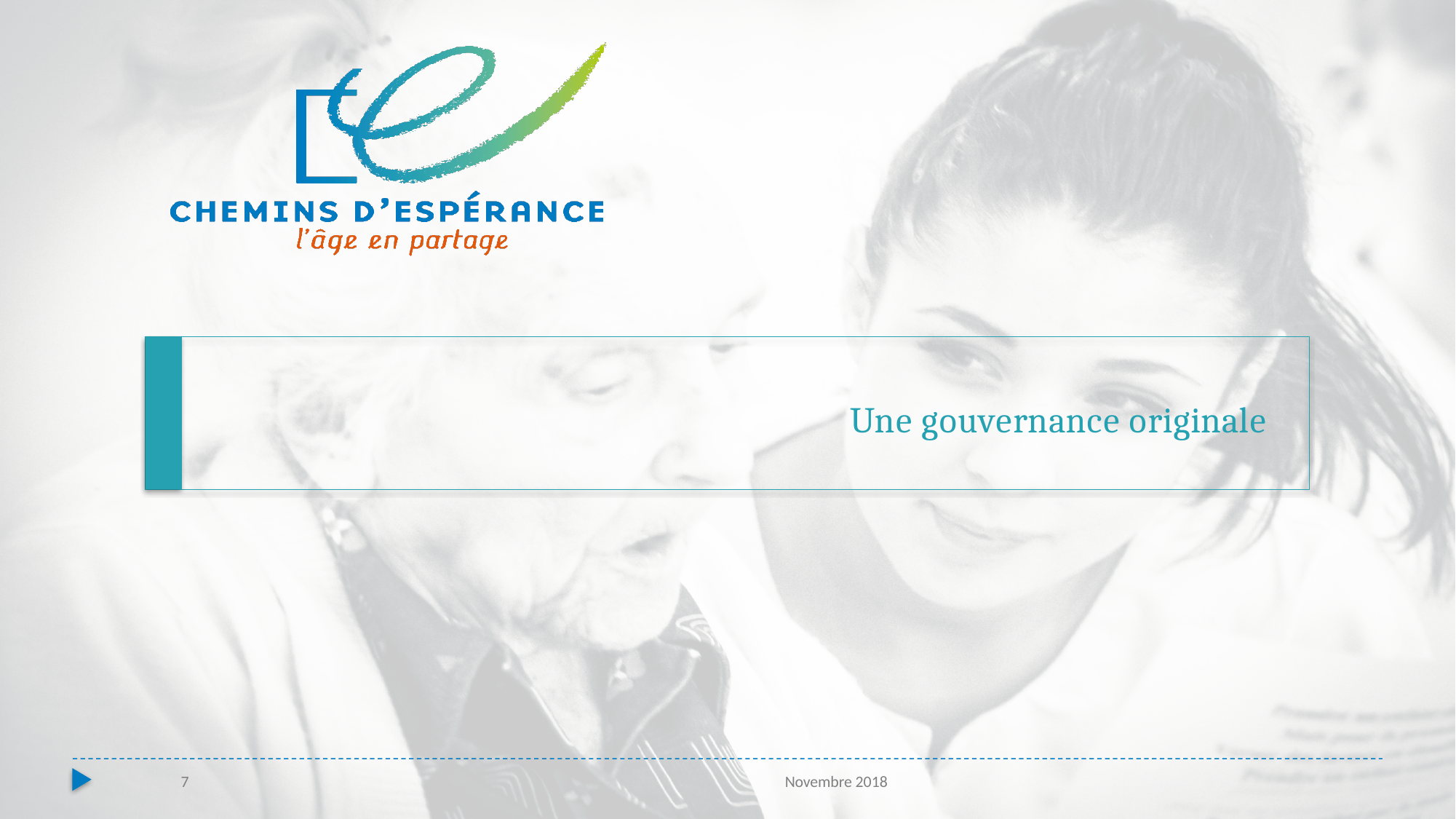

# Une gouvernance originale

7
Novembre 2018